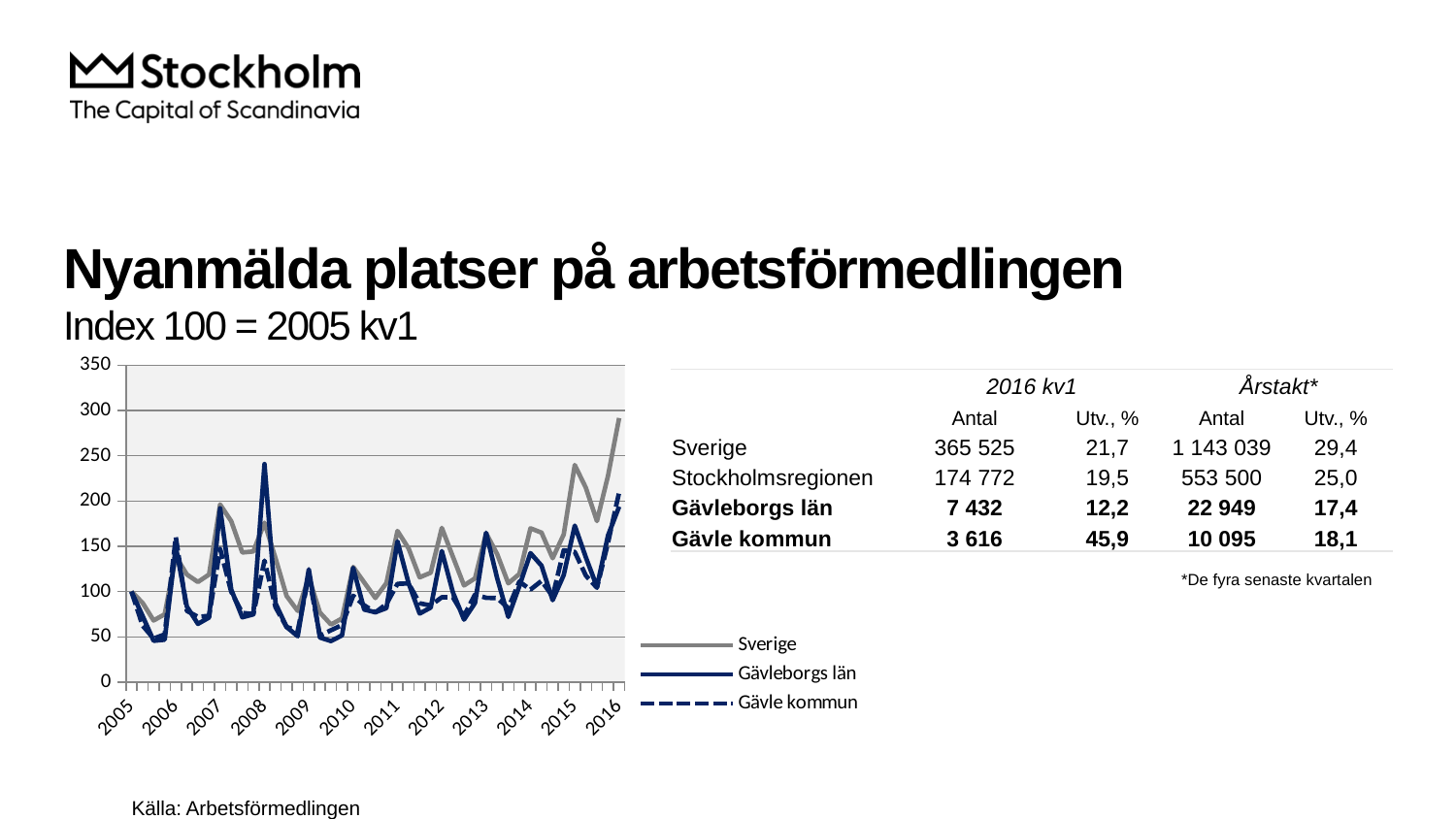

# Nyanmälda platser på arbetsförmedlingen Index 100 = 2005 kv1

### Chart

| Category | Sverige | Gävleborgs län | Gävle kommun |
|---|---|---|---|
| 2005 | 100.0 | 100.0 | 100.0 |
|  | 87.59206798866856 | 73.10200887033656 | 62.41299303944315 |
|  | 68.08043729800902 | 45.63005478737281 | 48.085846867749424 |
|  | 74.93117344292384 | 46.80406991912341 | 52.61020881670534 |
| 2006 | 138.83174400510714 | 149.43908165927473 | 160.26682134570765 |
|  | 118.82216813629654 | 83.38116357944169 | 78.7122969837587 |
|  | 110.56457726529148 | 64.28385076963214 | 71.98375870069606 |
|  | 118.80700634401309 | 71.32794156013567 | 73.20185614849188 |
| 2007 | 196.23109763396243 | 191.990607878946 | 147.2737819025522 |
|  | 177.7616406655229 | 102.19149491260109 | 99.5939675174014 |
|  | 143.110561385309 | 71.56274458648578 | 76.33410672853829 |
|  | 144.2580696644456 | 74.77171927993739 | 75.1740139211137 |
| 2008 | 176.10820731755973 | 240.82963735977043 | 134.1647331786543 |
|  | 136.69472928220884 | 86.87711974954344 | 82.54060324825986 |
|  | 95.11550891752782 | 60.76180537438039 | 60.84686774941995 |
|  | 78.5684076128157 | 50.66527524132533 | 56.72853828306265 |
| 2009 | 115.82252723137694 | 124.49778241586225 | 116.93735498839908 |
|  | 76.80405378446315 | 49.17818940777459 | 51.1600928074246 |
|  | 63.551849339664045 | 45.29089486042265 | 57.25058004640371 |
|  | 70.27091728843314 | 51.604487346725804 | 62.99303944315545 |
| 2010 | 127.16913378286718 | 126.1935820506131 | 95.30162412993039 |
|  | 110.05226828392452 | 80.06783198539004 | 84.80278422273781 |
|  | 92.85879583449706 | 77.11974954343856 | 76.91415313225059 |
|  | 109.33966404660256 | 81.65927471954083 | 86.19489559164734 |
| 2011 | 166.97043450504728 | 155.4135142186277 | 108.52668213457078 |
|  | 147.60164385747916 | 109.2355857031046 | 108.93271461716938 |
|  | 115.68208115548816 | 75.65875293503782 | 87.00696055684455 |
|  | 120.76686749391534 | 82.31150534829116 | 84.5707656612529 |
| 2012 | 170.33794837010734 | 144.69084268197236 | 93.67749419953596 |
|  | 138.44711327454812 | 99.11296634489956 | 93.5614849187935 |
|  | 106.7446035989307 | 69.0060005217845 | 73.14385150812065 |
|  | 114.61357379403903 | 87.42499347769372 | 96.75174013921114 |
| 2013 | 164.49746638471052 | 164.98825984868247 | 93.09744779582367 |
|  | 141.2392770219048 | 114.60996608400731 | 92.74941995359629 |
|  | 109.10585324981048 | 72.006261414036 | 81.67053364269141 |
|  | 119.37836651637872 | 105.89616488390294 | 110.96287703016242 |
| 2014 | 169.9094282408331 | 142.4471693190712 | 102.1461716937355 |
|  | 165.0807963930894 | 128.5937907644143 | 111.7169373549884 |
|  | 136.7809121015042 | 90.45134359509522 | 94.66357308584686 |
|  | 163.0602880740534 | 118.13201147925906 | 145.4756380510441 |
| 2015 | 239.76299724693772 | 172.86720584398643 | 143.79350348027842 |
|  | 214.60559390336354 | 137.67284111661883 | 117.5754060324826 |
|  | 177.9076726648845 | 105.16566657970259 | 104.23433874709977 |
|  | 227.9344052986474 | 161.987998956431 | 154.00232018561485 |
| 2016 | 291.68495391613135 | 193.89512131489695 | 209.7447795823666 |
|  | 2016 kv1 |  | Årstakt\* |  |
| --- | --- | --- | --- | --- |
|  | Antal | Utv., % | Antal | Utv., % |
| Sverige | 365 525 | 21,7 | 1 143 039 | 29,4 |
| Stockholmsregionen | 174 772 | 19,5 | 553 500 | 25,0 |
| Gävleborgs län | 7 432 | 12,2 | 22 949 | 17,4 |
| Gävle kommun | 3 616 | 45,9 | 10 095 | 18,1 |
*De fyra senaste kvartalen
Källa: Arbetsförmedlingen